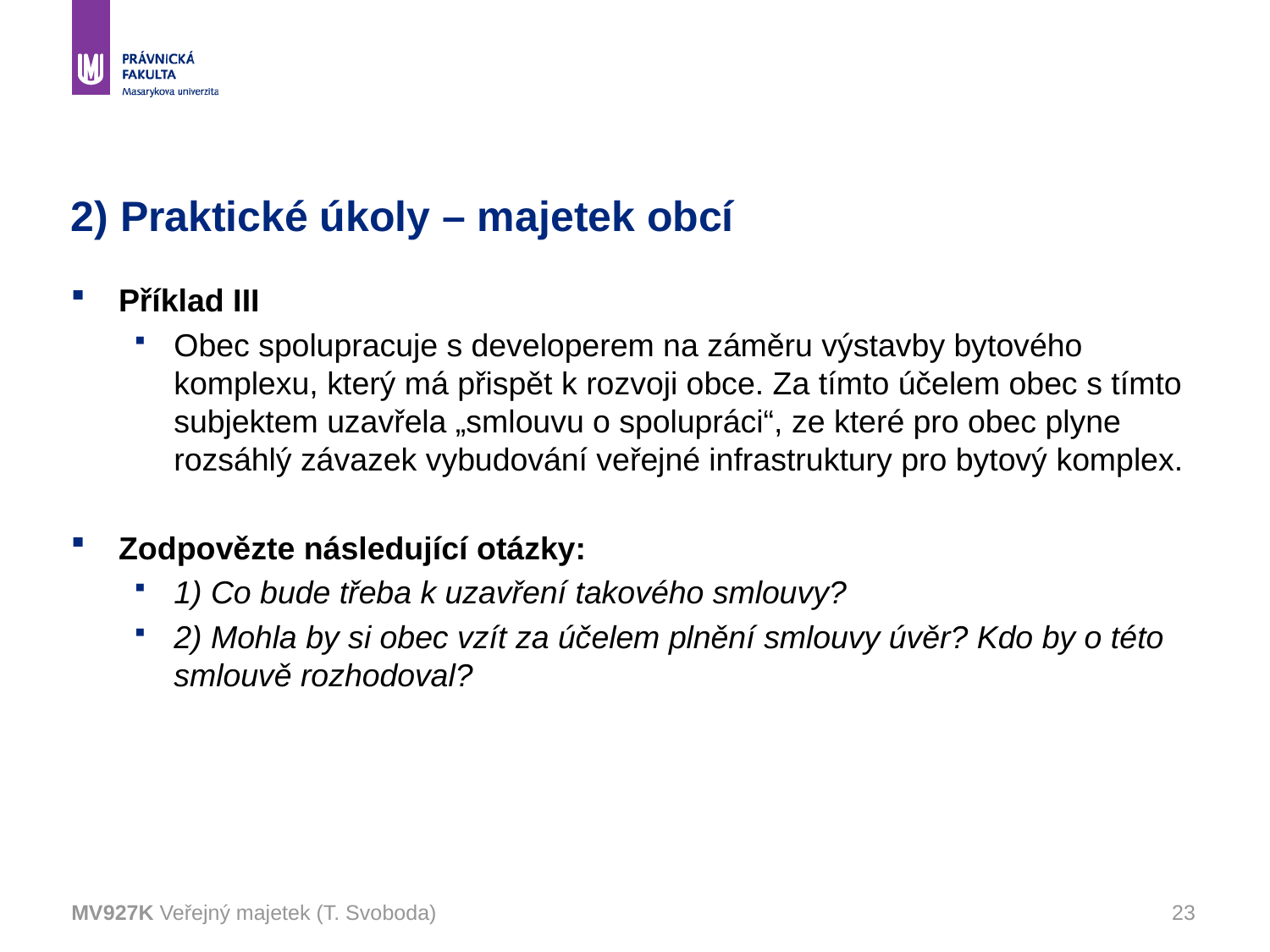

# 2) Praktické úkoly – majetek obcí
Příklad III
Obec spolupracuje s developerem na záměru výstavby bytového komplexu, který má přispět k rozvoji obce. Za tímto účelem obec s tímto subjektem uzavřela „smlouvu o spolupráci“, ze které pro obec plyne rozsáhlý závazek vybudování veřejné infrastruktury pro bytový komplex.

Zodpovězte následující otázky:
1) Co bude třeba k uzavření takového smlouvy?
2) Mohla by si obec vzít za účelem plnění smlouvy úvěr? Kdo by o této smlouvě rozhodoval?
MV927K Veřejný majetek (T. Svoboda)
23